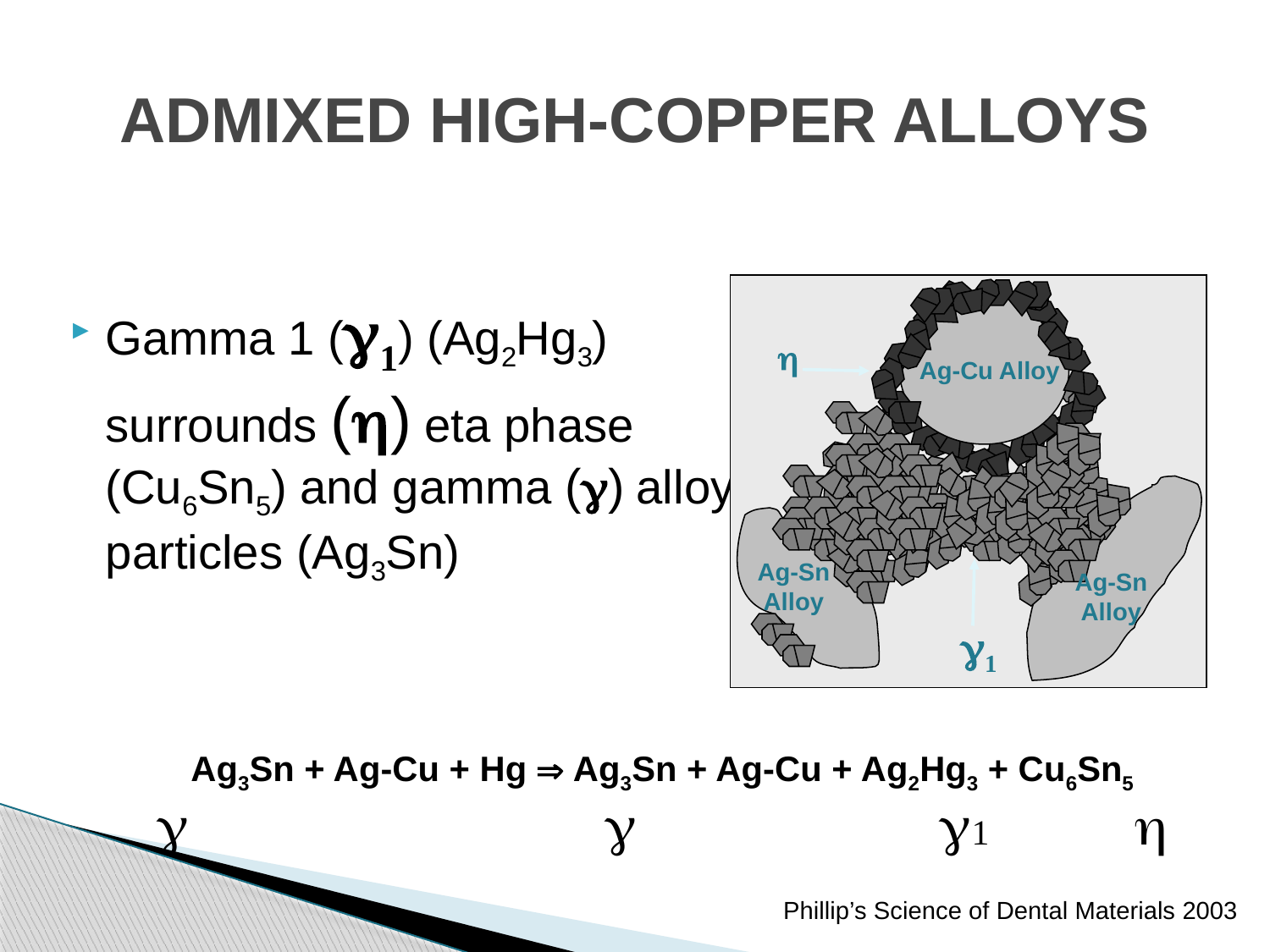

# ADMIXED HIGH-COPPER ALLOYS

η
Ag-Cu Alloy

Ag-Sn Alloy
Ag-Sn Alloy

γ1

Gamma 1 (γ1) (Ag2Hg3) surrounds (η) eta phase (Cu6Sn5) and gamma (γ) alloy particles (Ag3Sn)
Ag3Sn + Ag-Cu + Hg ⇒ Ag3Sn + Ag-Cu + Ag2Hg3 + Cu6Sn5

γ
γ
γ1
η

Phillip’s Science of Dental Materials 2003